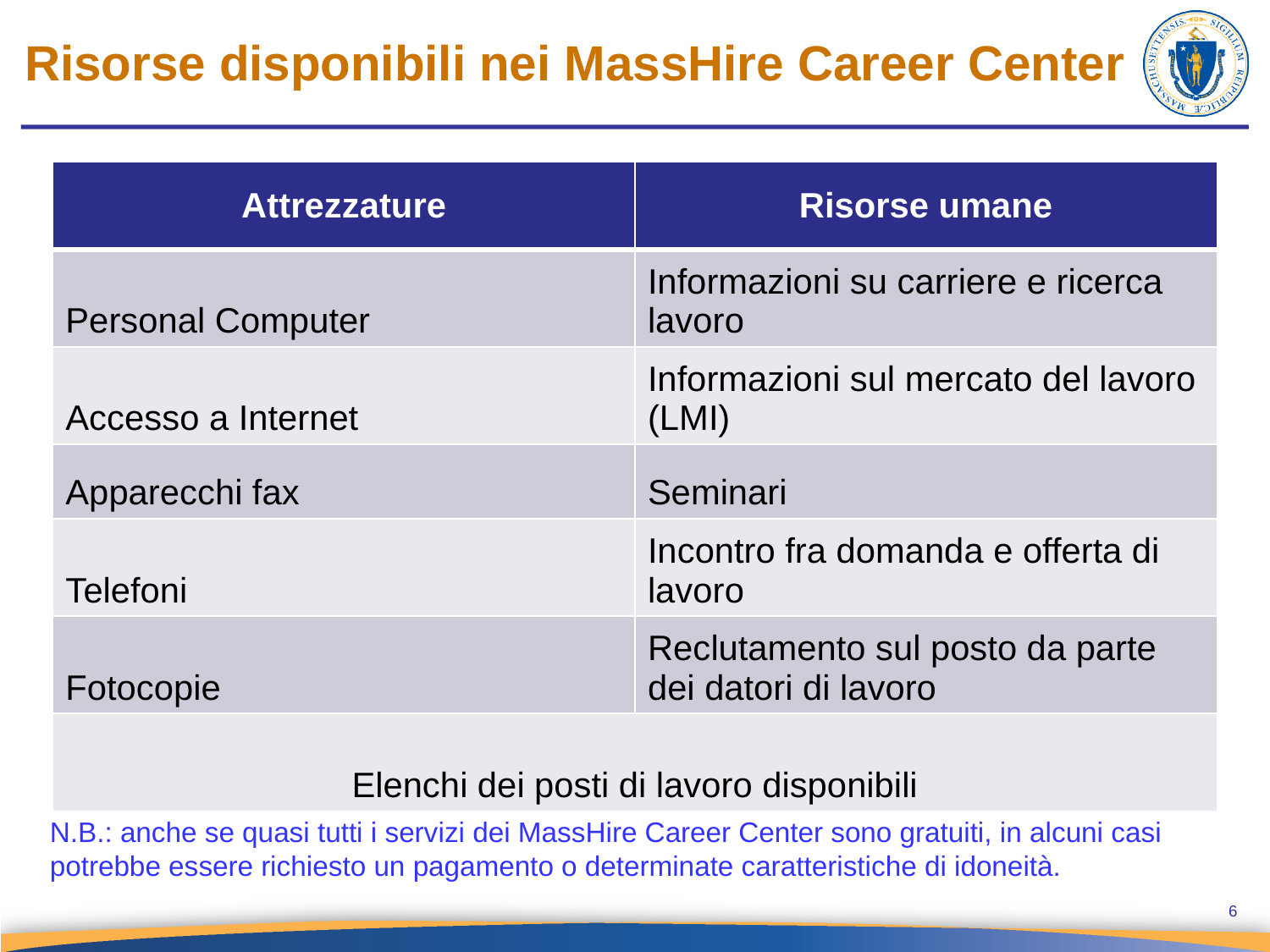

Risorse disponibili nei MassHire Career Center

| Attrezzature | Risorse umane |
| --- | --- |
| Personal Computer | Informazioni su carriere e ricerca lavoro |
| Accesso a Internet | Informazioni sul mercato del lavoro (LMI) |
| Apparecchi fax | Seminari |
| Telefoni | Incontro fra domanda e offerta di lavoro |
| Fotocopie | Reclutamento sul posto da parte dei datori di lavoro |
| Elenchi dei posti di lavoro disponibili |  |
N.B.: anche se quasi tutti i servizi dei MassHire Career Center sono gratuiti, in alcuni casi potrebbe essere richiesto un pagamento o determinate caratteristiche di idoneità.
6